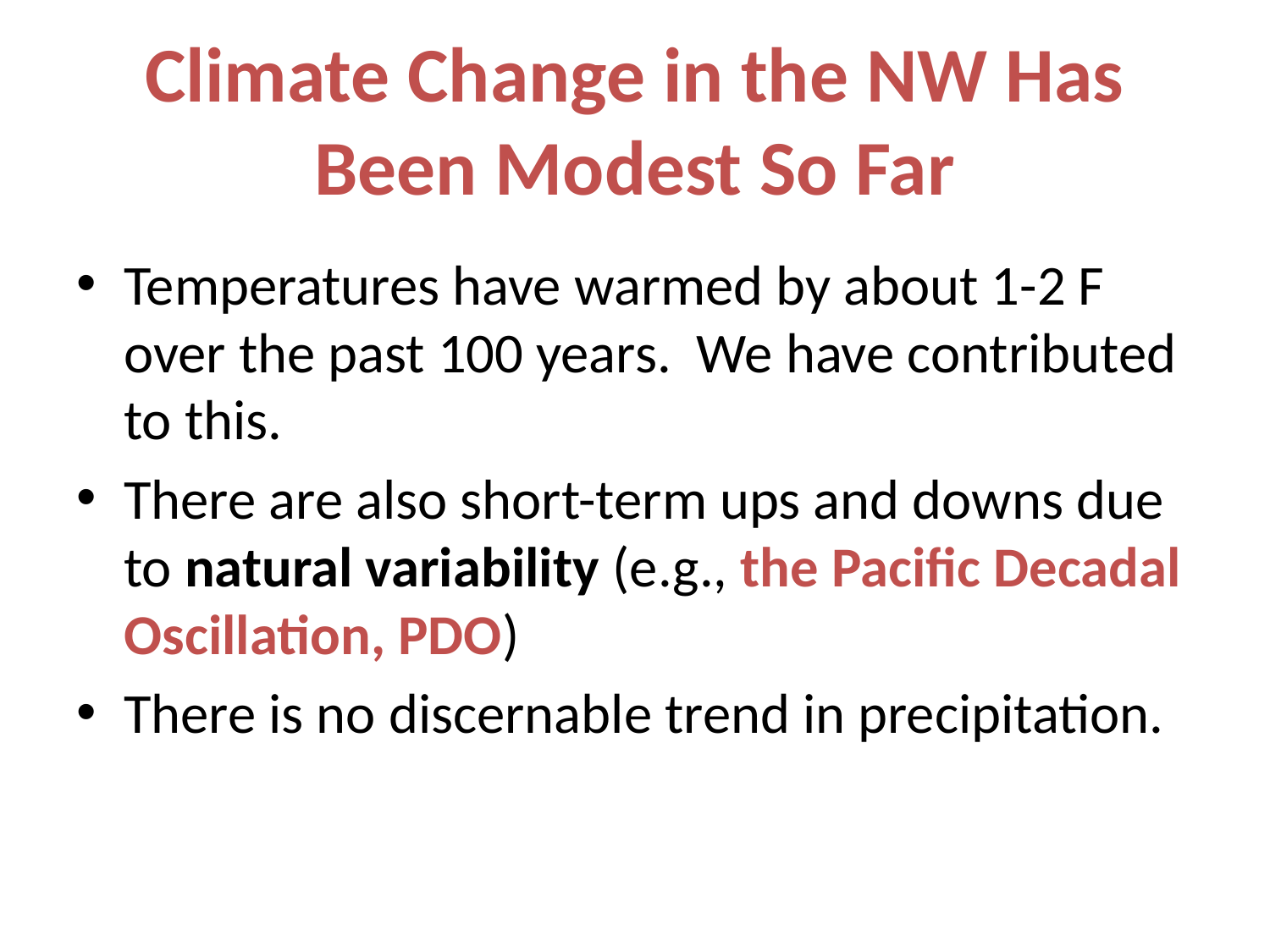

# Climate Change in the NW Has Been Modest So Far
Temperatures have warmed by about 1-2 F over the past 100 years.  We have contributed to this.
There are also short-term ups and downs due to natural variability (e.g., the Pacific Decadal Oscillation, PDO)
There is no discernable trend in precipitation.